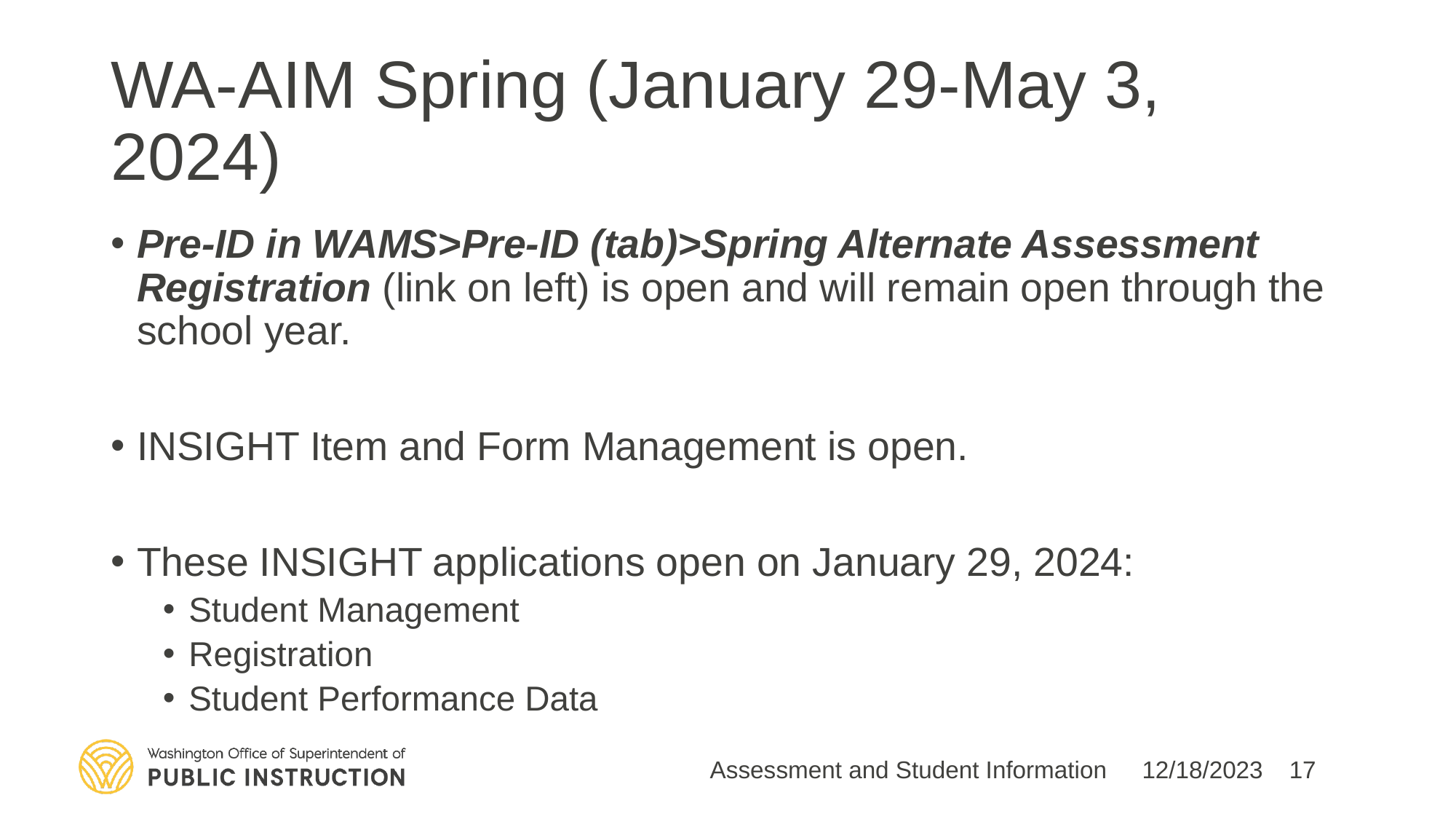

# WA-AIM Spring (January 29-May 3, 2024)
Pre-ID in WAMS>Pre-ID (tab)>Spring Alternate Assessment Registration (link on left) is open and will remain open through the school year.

INSIGHT Item and Form Management is open.

These INSIGHT applications open on January 29, 2024:
Student Management
Registration
Student Performance Data

Assessment and Student Information
12/18/2023
17